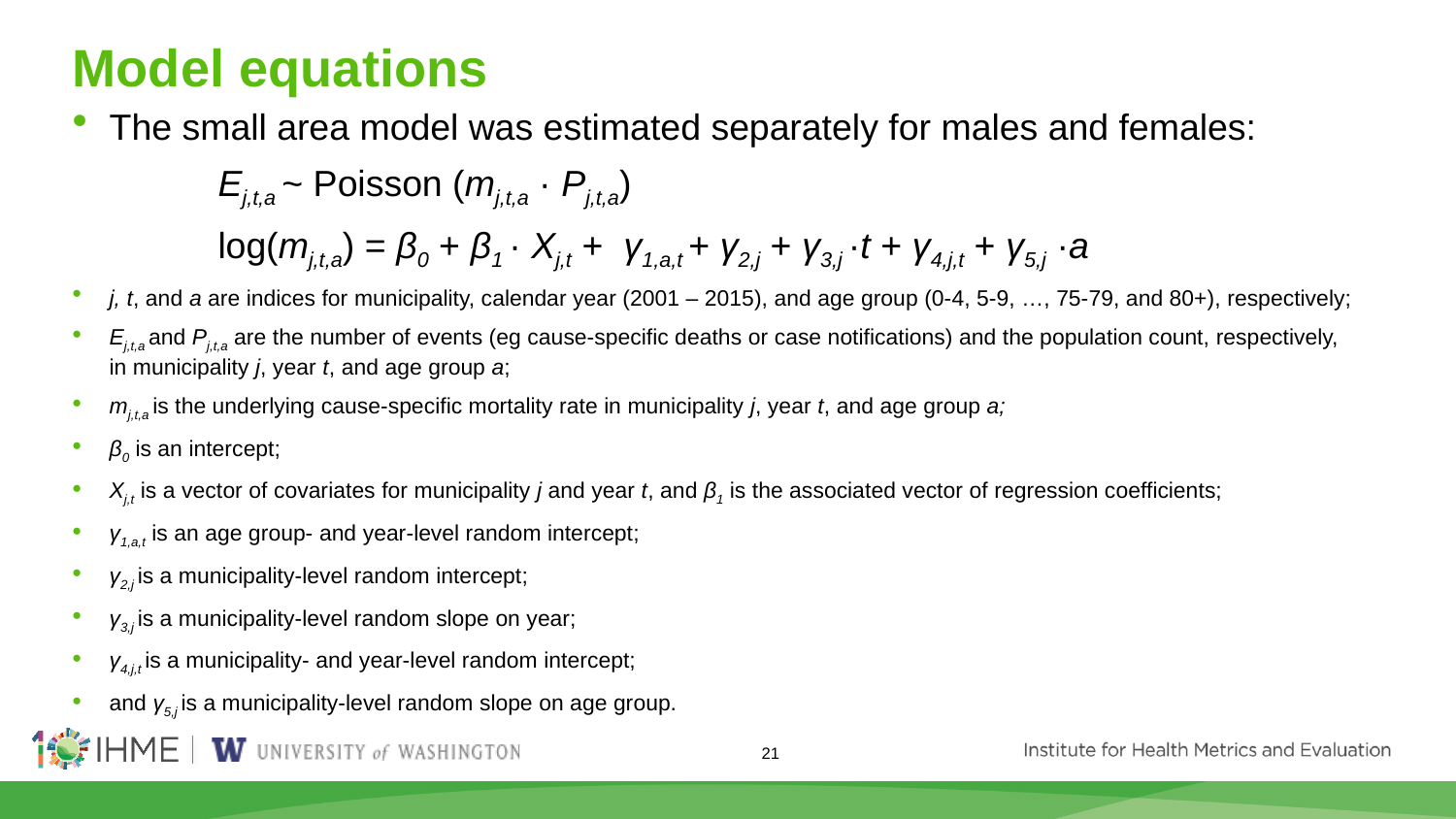

# Model equations
The small area model was estimated separately for males and females:
	Ej,t,a ~ Poisson (mj,t,a · Pj,t,a)
	log(mj,t,a) = β0 + β1 · Xj,t +  γ1,a,t + γ2,j + γ3,j ·t + γ4,j,t + γ5,j ·a
j, t, and a are indices for municipality, calendar year (2001 – 2015), and age group (0-4, 5-9, …, 75-79, and 80+), respectively;
Ej,t,a and Pj,t,a are the number of events (eg cause-specific deaths or case notifications) and the population count, respectively, in municipality j, year t, and age group a;
mj,t,a is the underlying cause-specific mortality rate in municipality j, year t, and age group a;
β0 is an intercept;
Xj,t is a vector of covariates for municipality j and year t, and β1 is the associated vector of regression coefficients;
γ1,a,t is an age group- and year-level random intercept;
γ2,j is a municipality-level random intercept;
γ3,j is a municipality-level random slope on year;
γ4,j,t is a municipality- and year-level random intercept;
and γ5,j is a municipality-level random slope on age group.

21